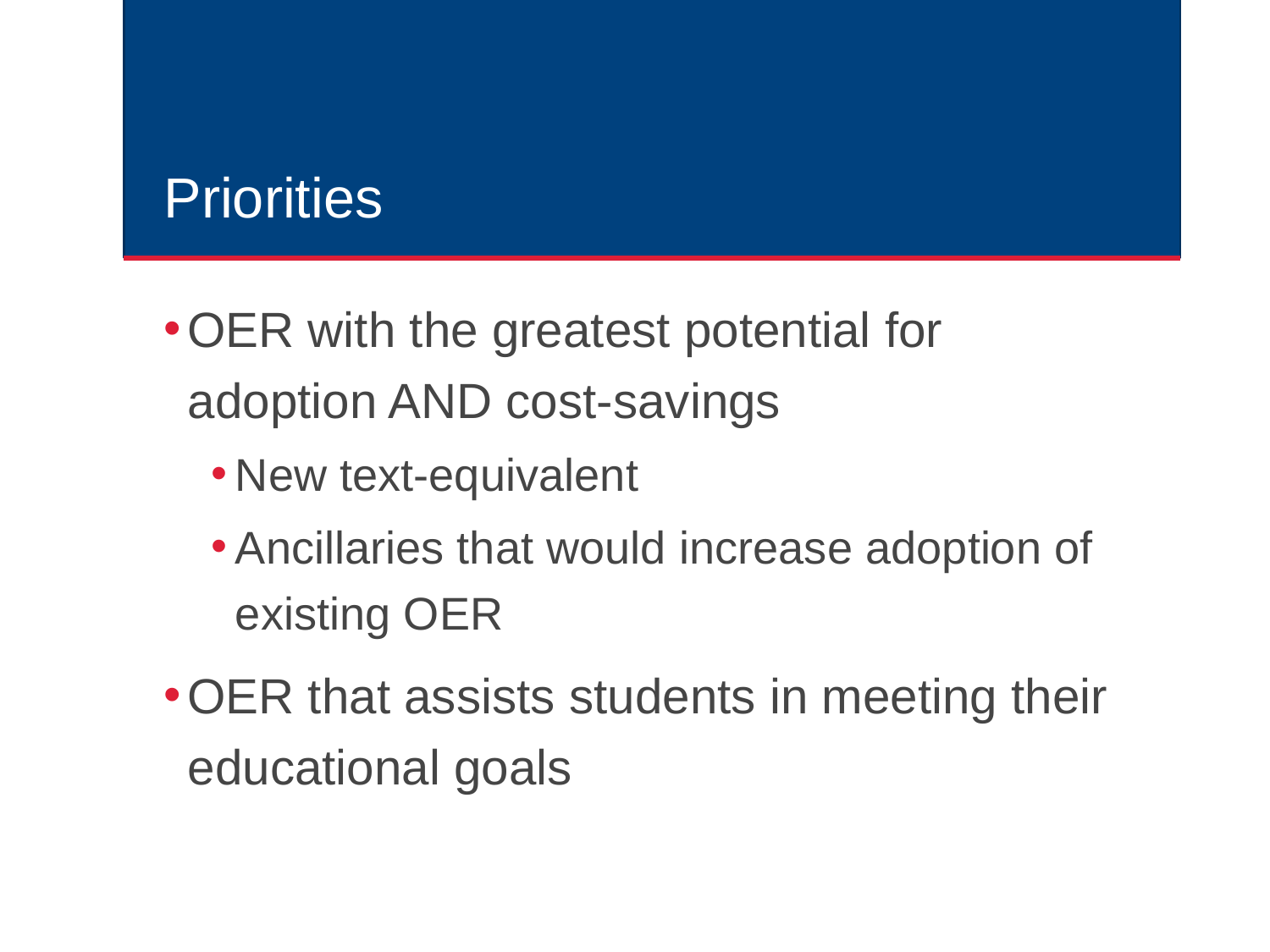

# Priorities
OER with the greatest potential for adoption AND cost-savings
New text-equivalent
Ancillaries that would increase adoption of existing OER
OER that assists students in meeting their educational goals